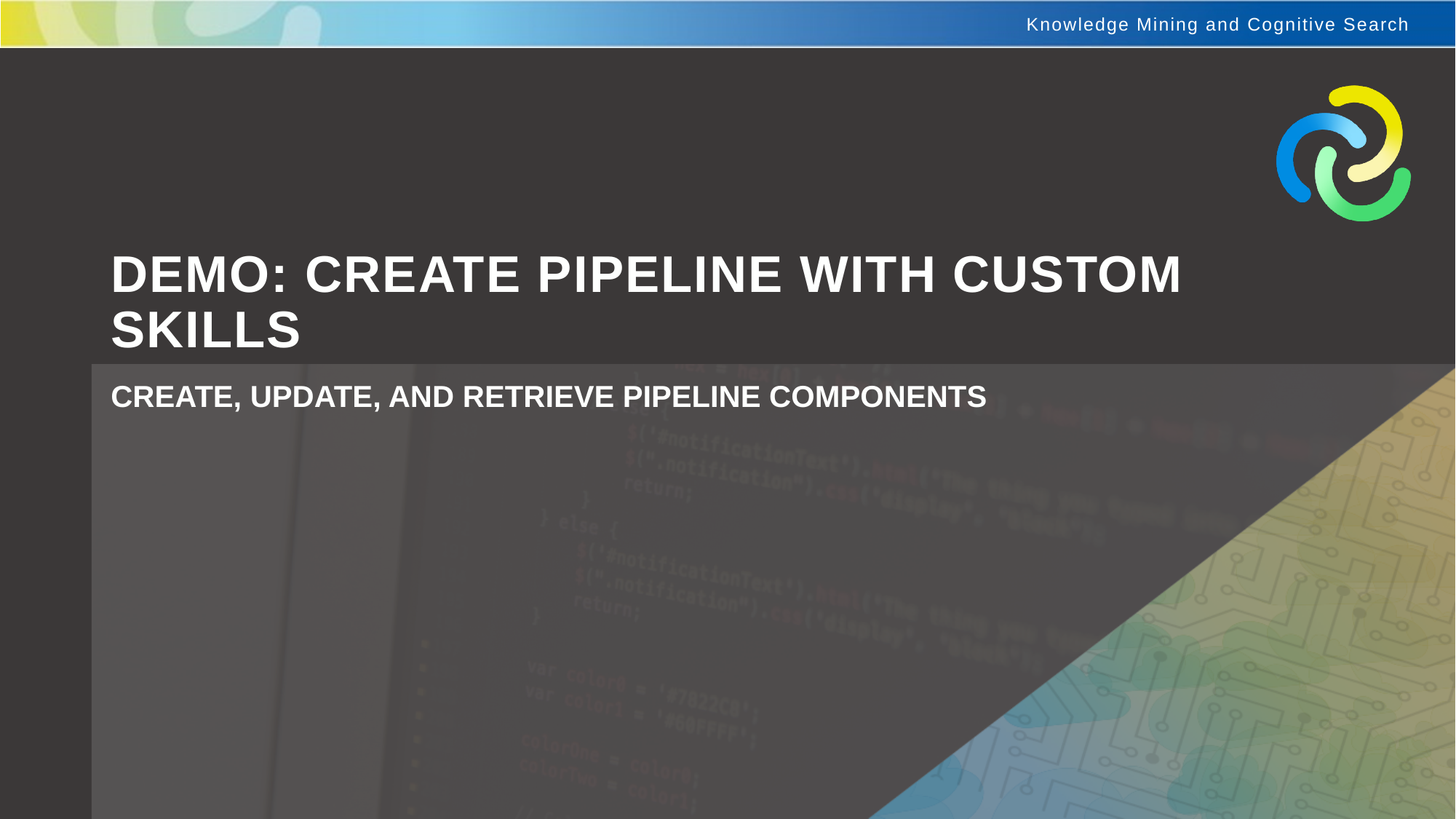

# Demo: Create Pipeline with Custom Skills
Create, update, and retrieve pipeline components